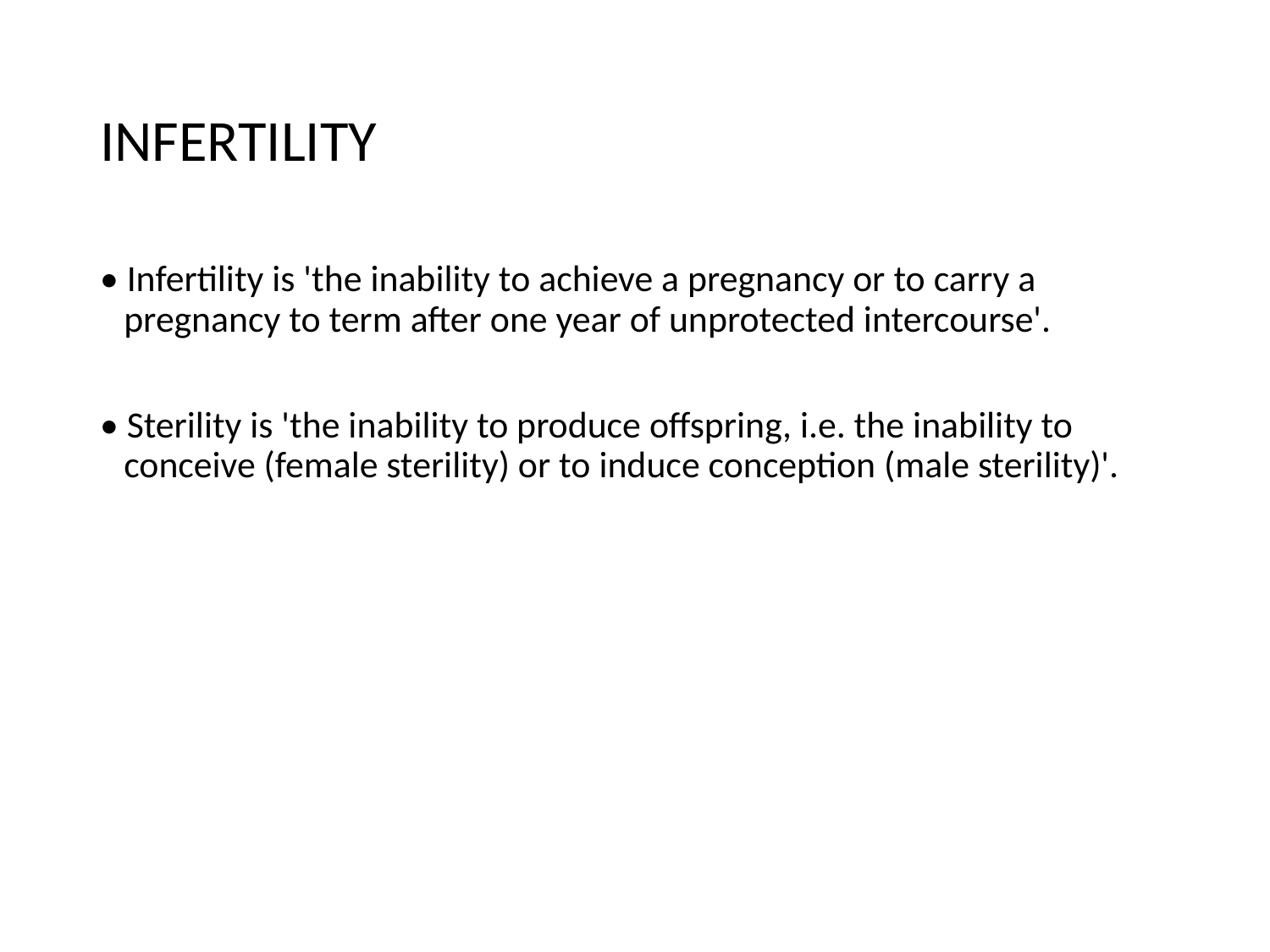

# INFERTILITY
• Infertility is 'the inability to achieve a pregnancy or to carry a pregnancy to term after one year of unprotected intercourse'.

• Sterility is 'the inability to produce offspring, i.e. the inability to conceive (female sterility) or to induce conception (male sterility)'.